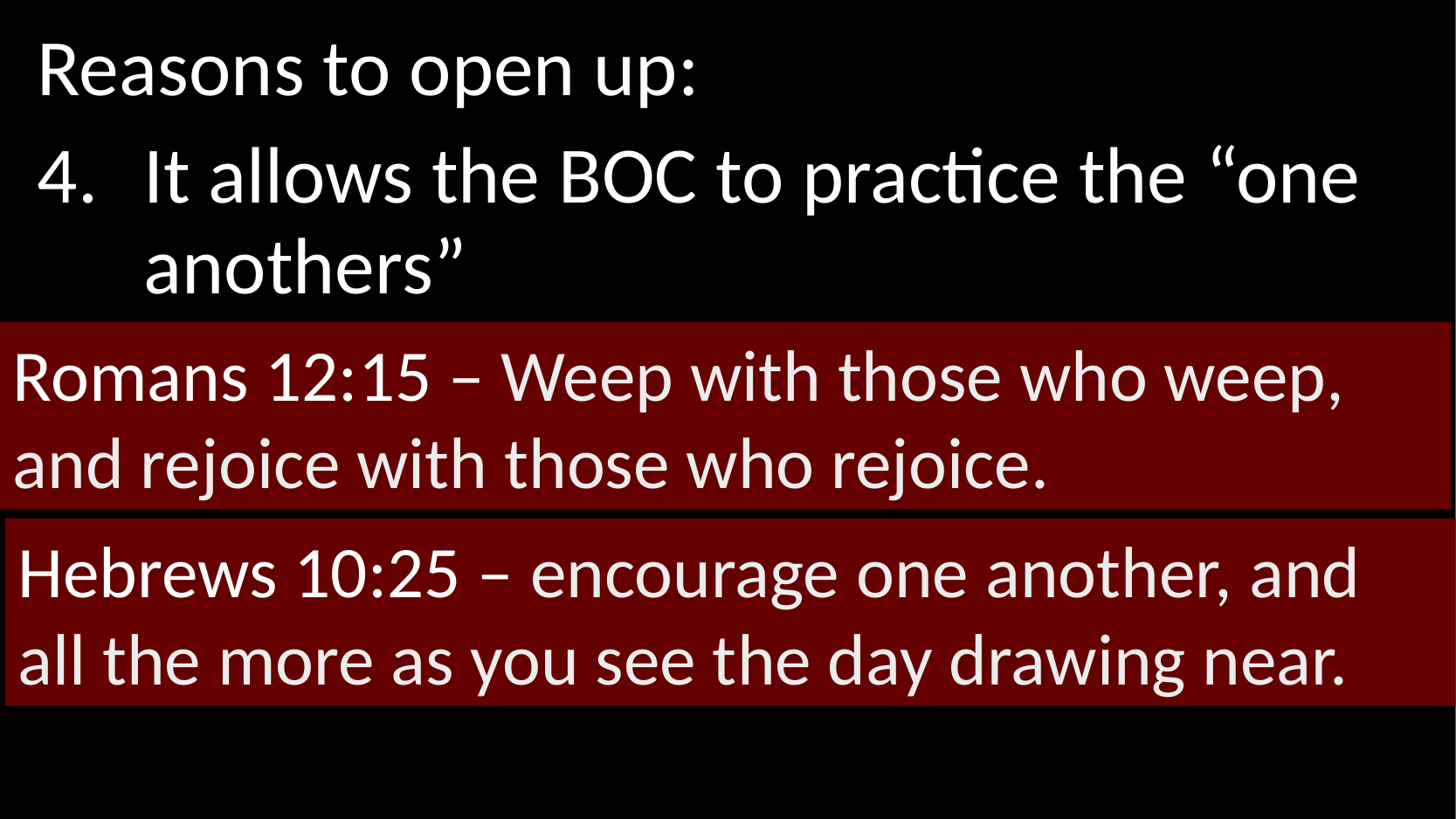

Reasons to open up:
It allows the BOC to practice the “one anothers”
Romans 12:15 – Weep with those who weep, and rejoice with those who rejoice.
Hebrews 10:25 – encourage one another, and all the more as you see the day drawing near.